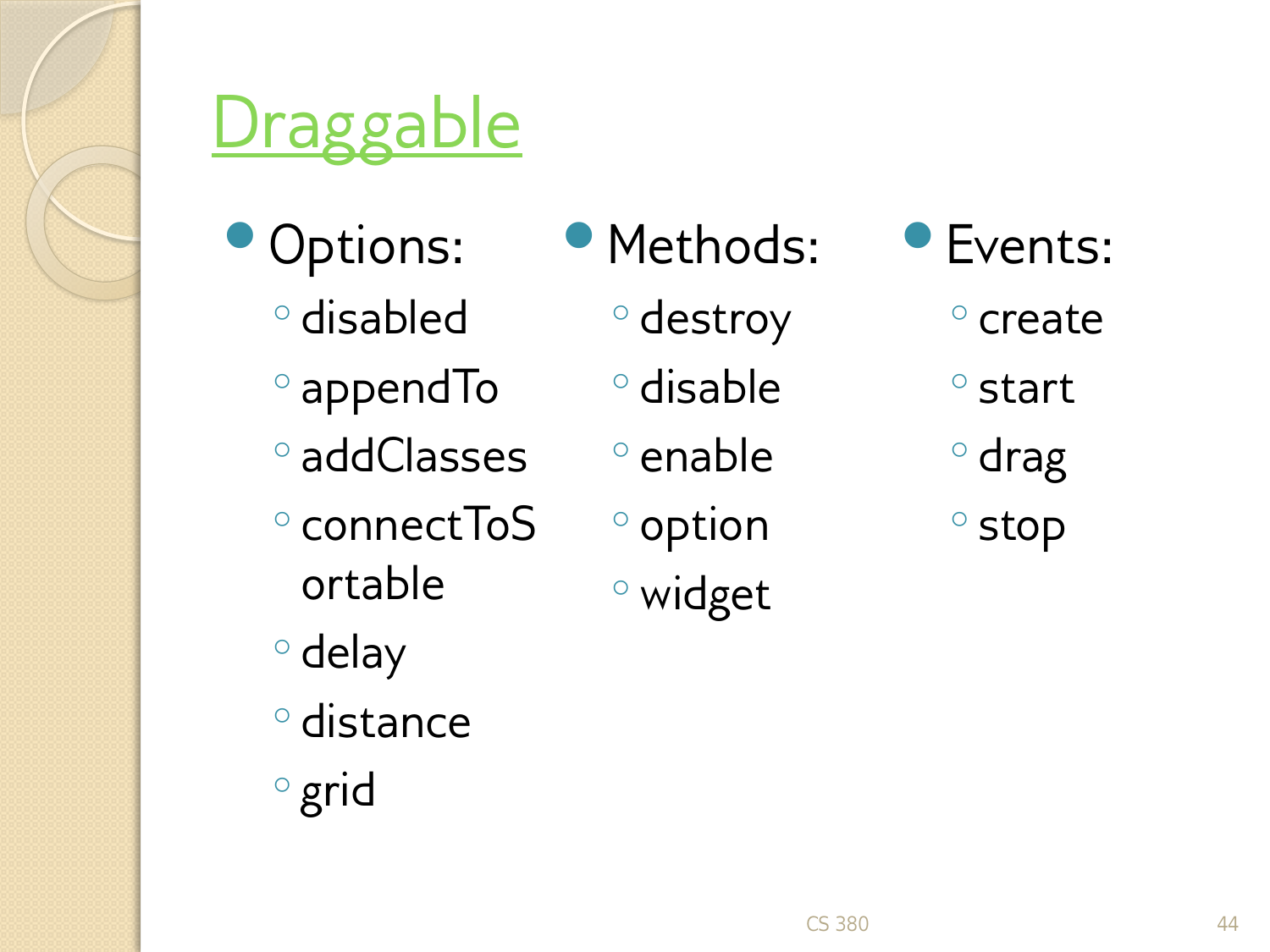

# Draggable
Options:
disabled
appendTo
addClasses
connectToSortable
delay
distance
grid
Methods:
destroy
disable
enable
option
widget

Events:
create
start
drag
stop

CS 380
44